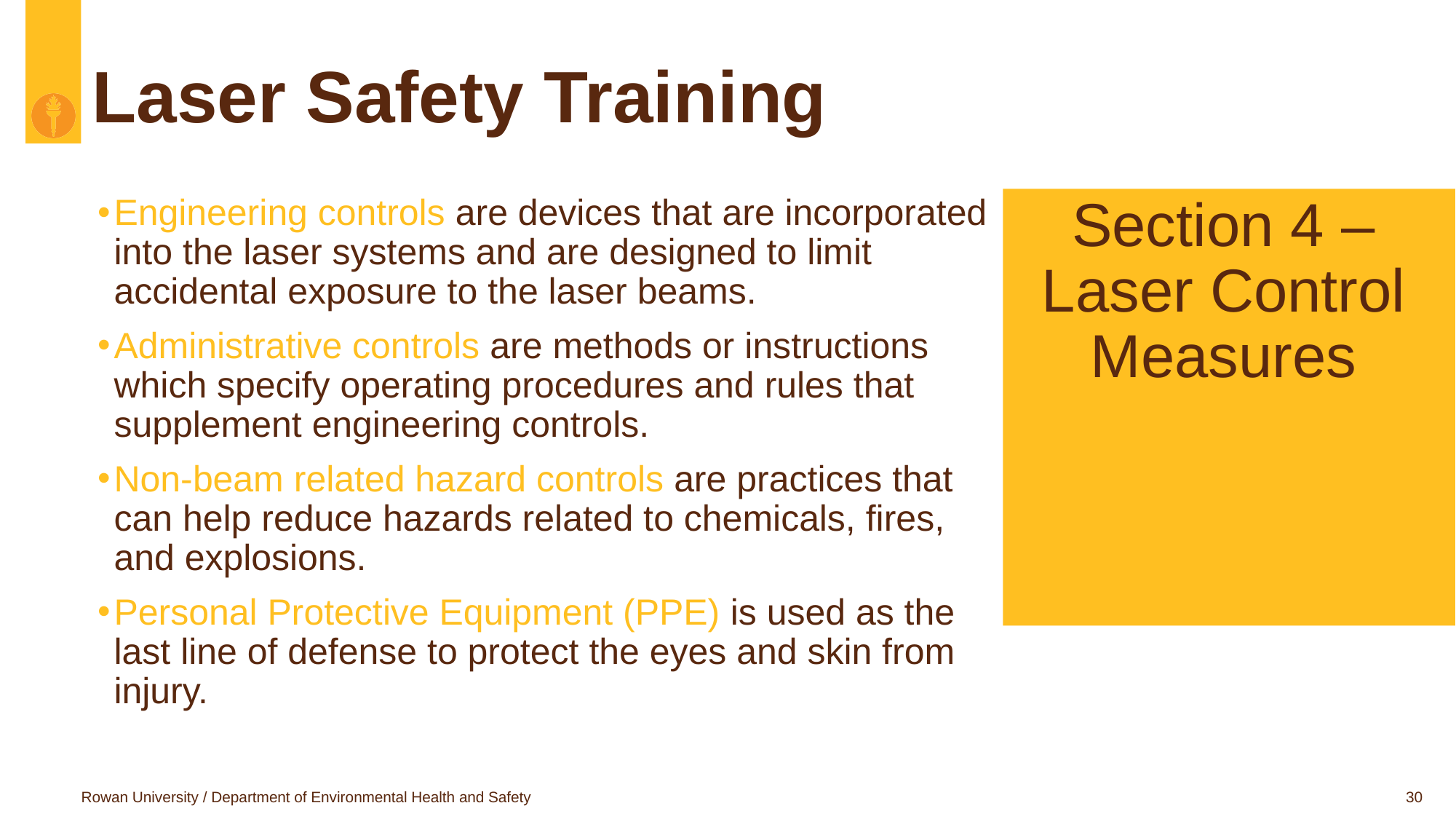

# Laser Safety Training
Section 4 – Laser Control Measures

Engineering controls are devices that are incorporated into the laser systems and are designed to limit accidental exposure to the laser beams.
Administrative controls are methods or instructions which specify operating procedures and rules that supplement engineering controls.
Non-beam related hazard controls are practices that can help reduce hazards related to chemicals, fires, and explosions.
Personal Protective Equipment (PPE) is used as the last line of defense to protect the eyes and skin from injury.
Rowan University / Department of Environmental Health and Safety
30